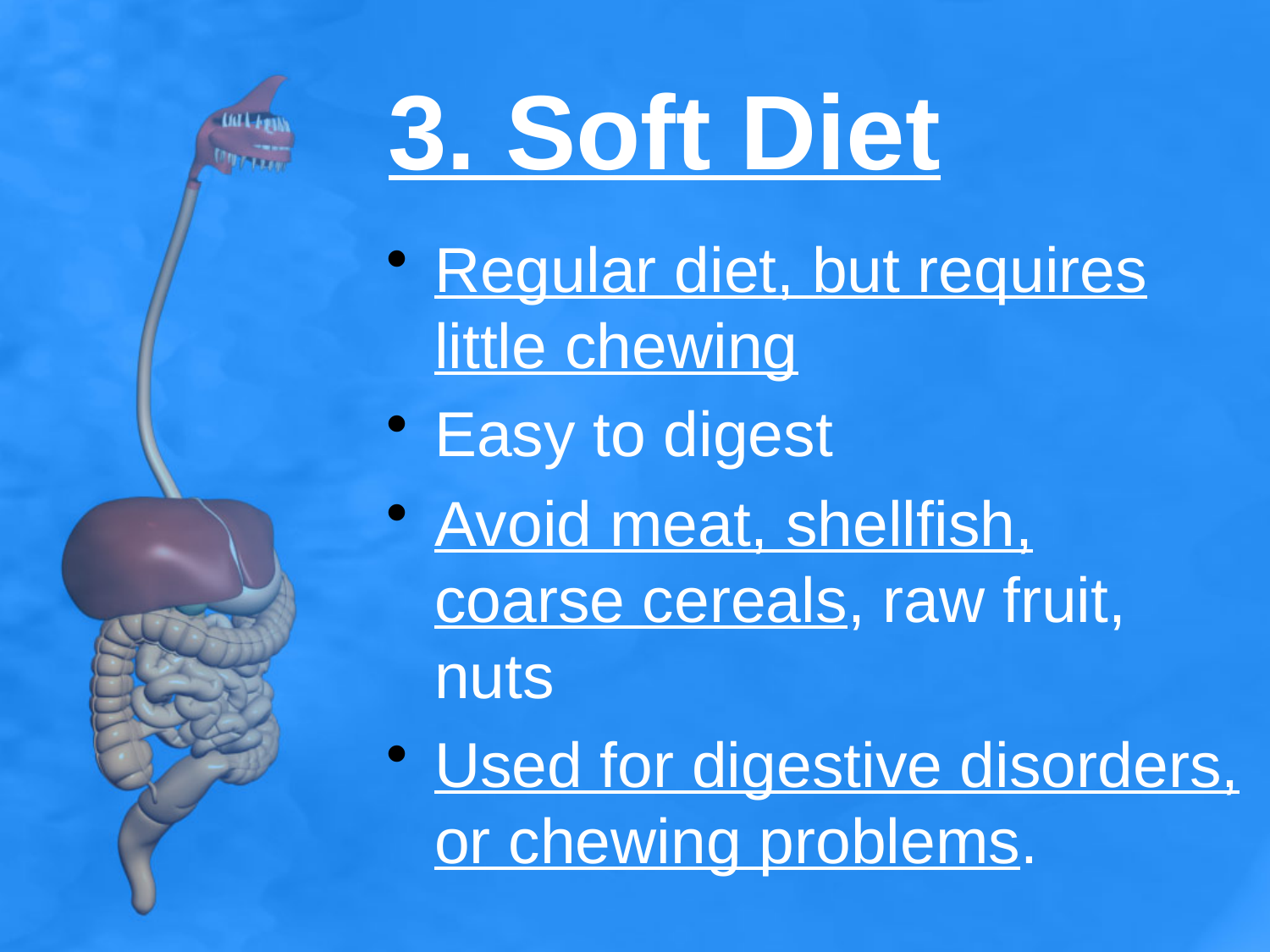

# 3. Soft Diet
Regular diet, but requires little chewing
Easy to digest
Avoid meat, shellfish, coarse cereals, raw fruit, nuts
Used for digestive disorders, or chewing problems.